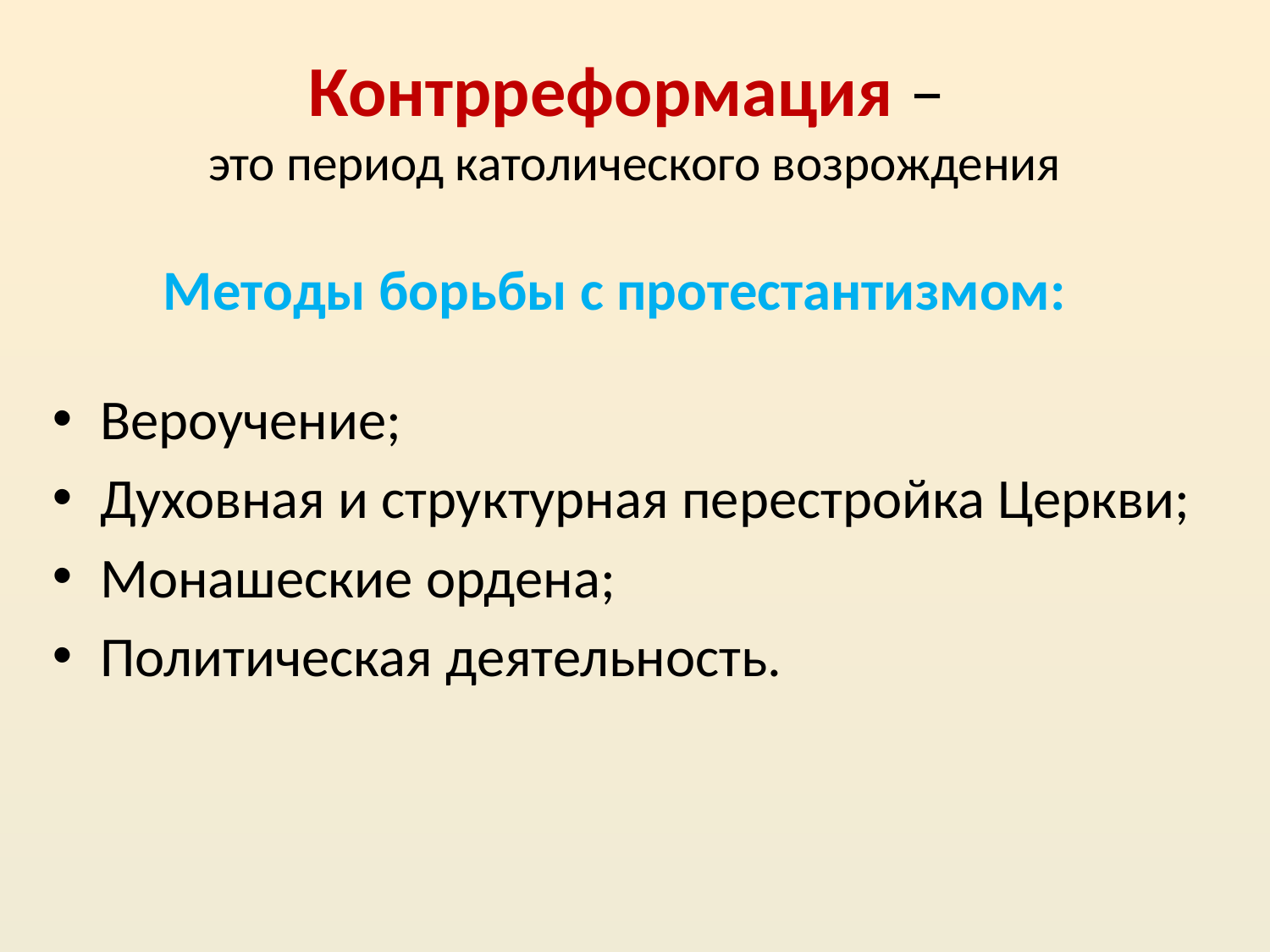

# Контрреформация – это период католического возрождения
Методы борьбы с протестантизмом:
Вероучение;
Духовная и структурная перестройка Церкви;
Монашеские ордена;
Политическая деятельность.